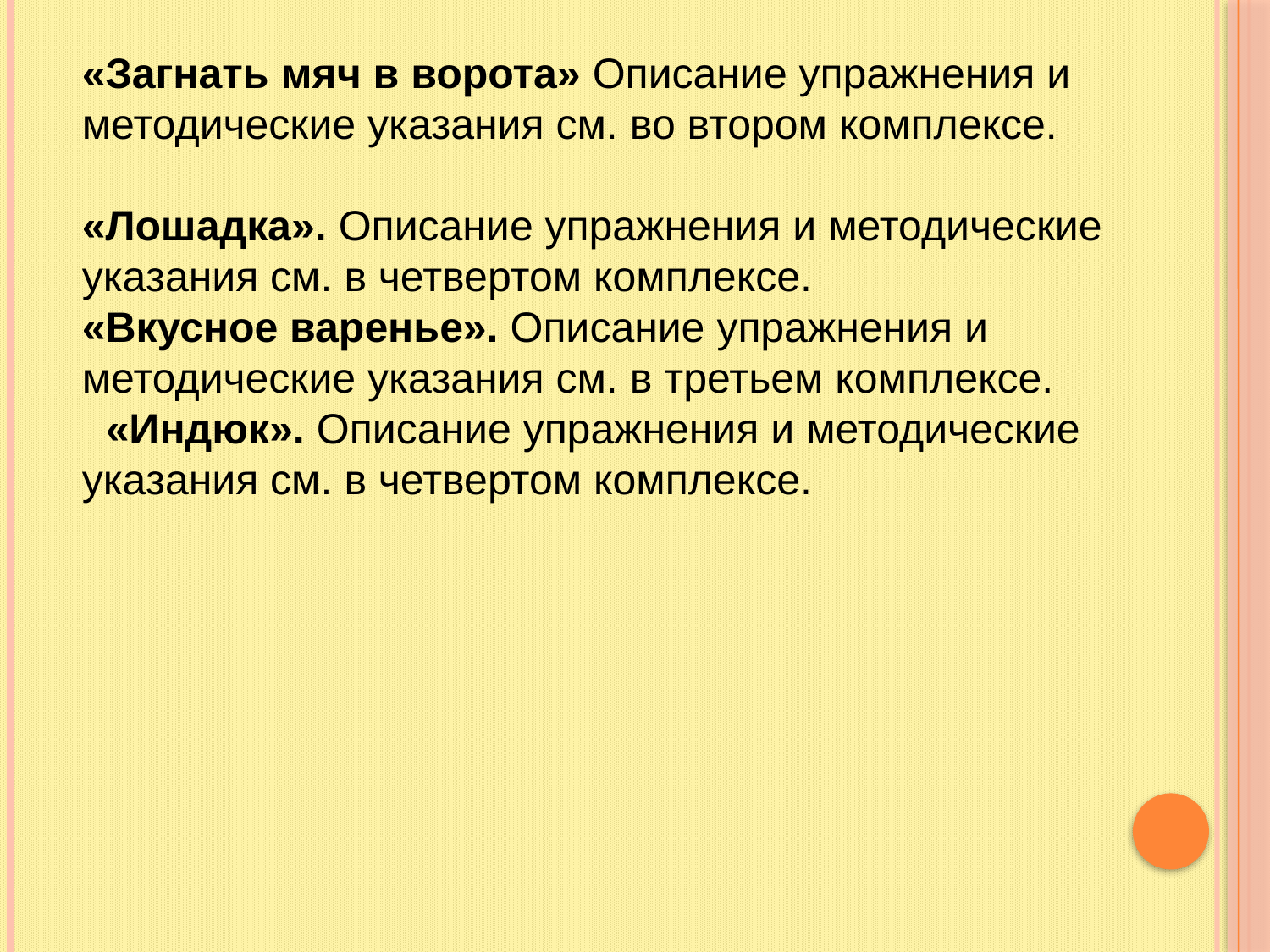

#
«Загнать мяч в ворота» Описание упражнения и методические указания см. во втором комплексе.
«Лошадка». Описание упражнения и методические указания см. в четвертом комплексе.
«Вкусное варенье». Описание упражнения и методические указания см. в третьем комплексе.
  «Индюк». Описание упражнения и методические указания см. в четвертом комплексе.